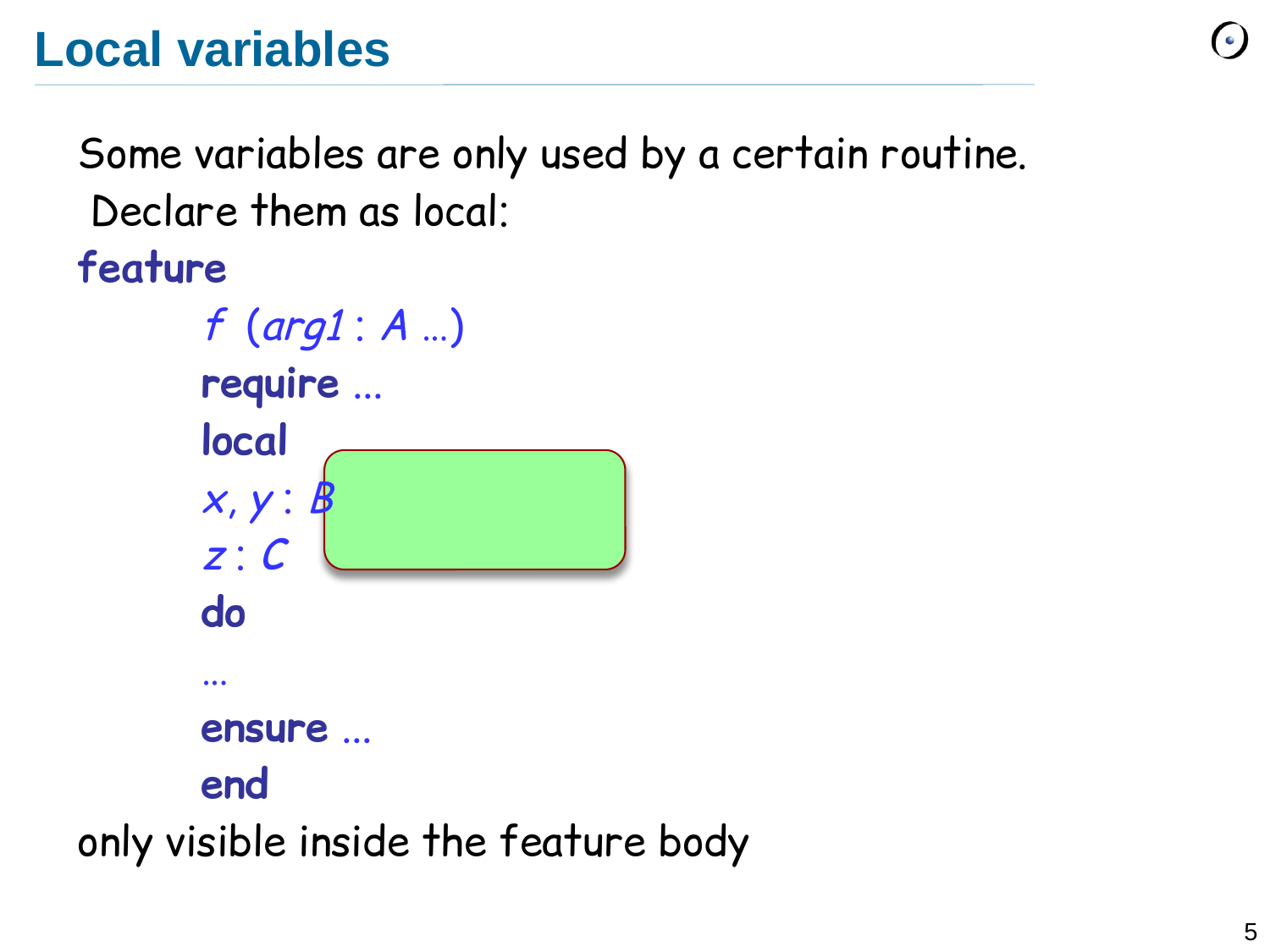

# Local variables
Some variables are only used by a certain routine.
 Declare them as local:
feature
	f  (arg1 : A …)
		require ...
		local
			x, y : B
			z : C
		do
			…
		ensure ...
		end
only visible inside the feature body